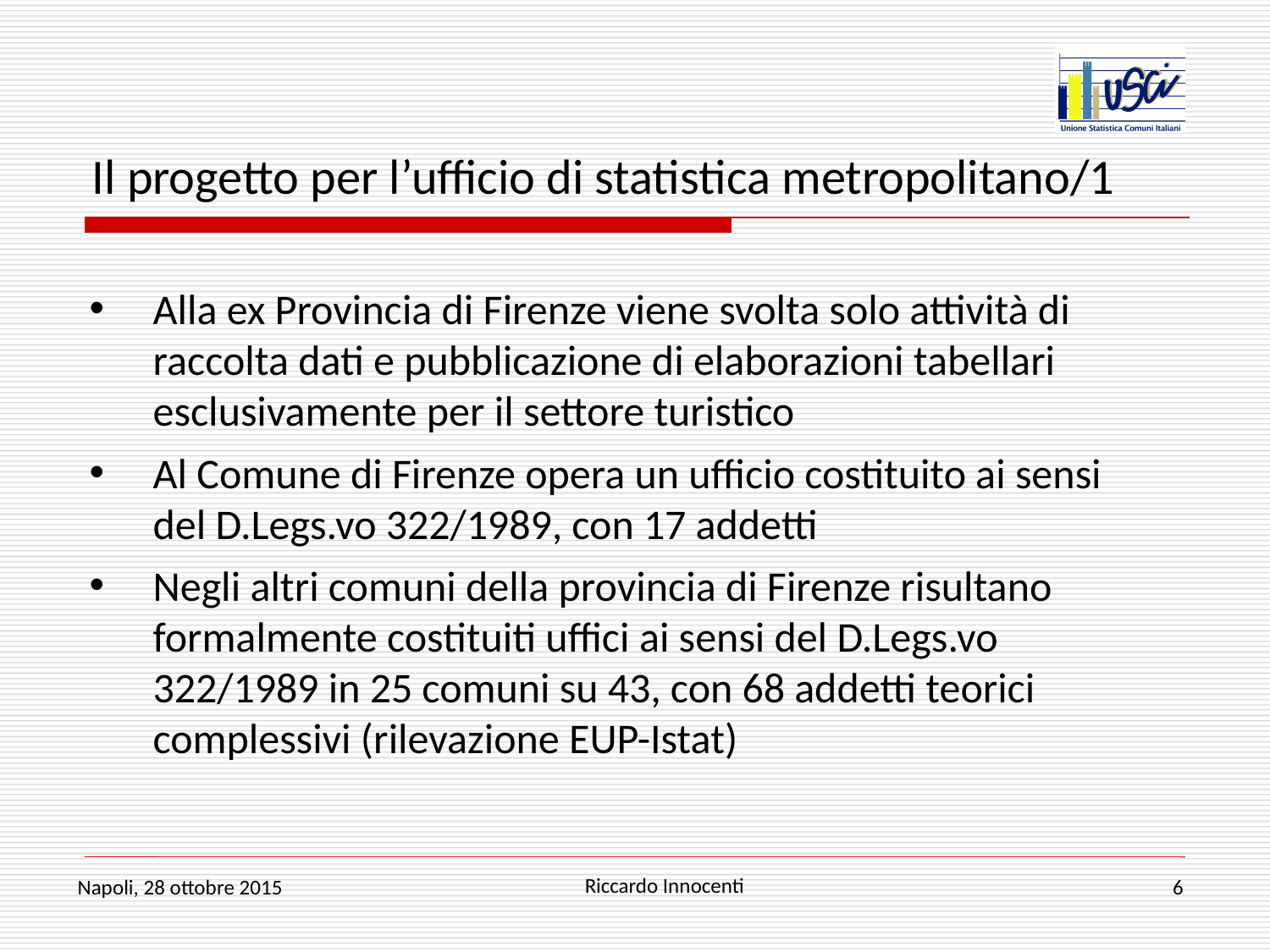

# Il progetto per l’ufficio di statistica metropolitano/1
Alla ex Provincia di Firenze viene svolta solo attività di raccolta dati e pubblicazione di elaborazioni tabellari esclusivamente per il settore turistico
Al Comune di Firenze opera un ufficio costituito ai sensi del D.Legs.vo 322/1989, con 17 addetti
Negli altri comuni della provincia di Firenze risultano formalmente costituiti uffici ai sensi del D.Legs.vo 322/1989 in 25 comuni su 43, con 68 addetti teorici complessivi (rilevazione EUP-Istat)
Riccardo Innocenti

Napoli, 28 ottobre 2015
6